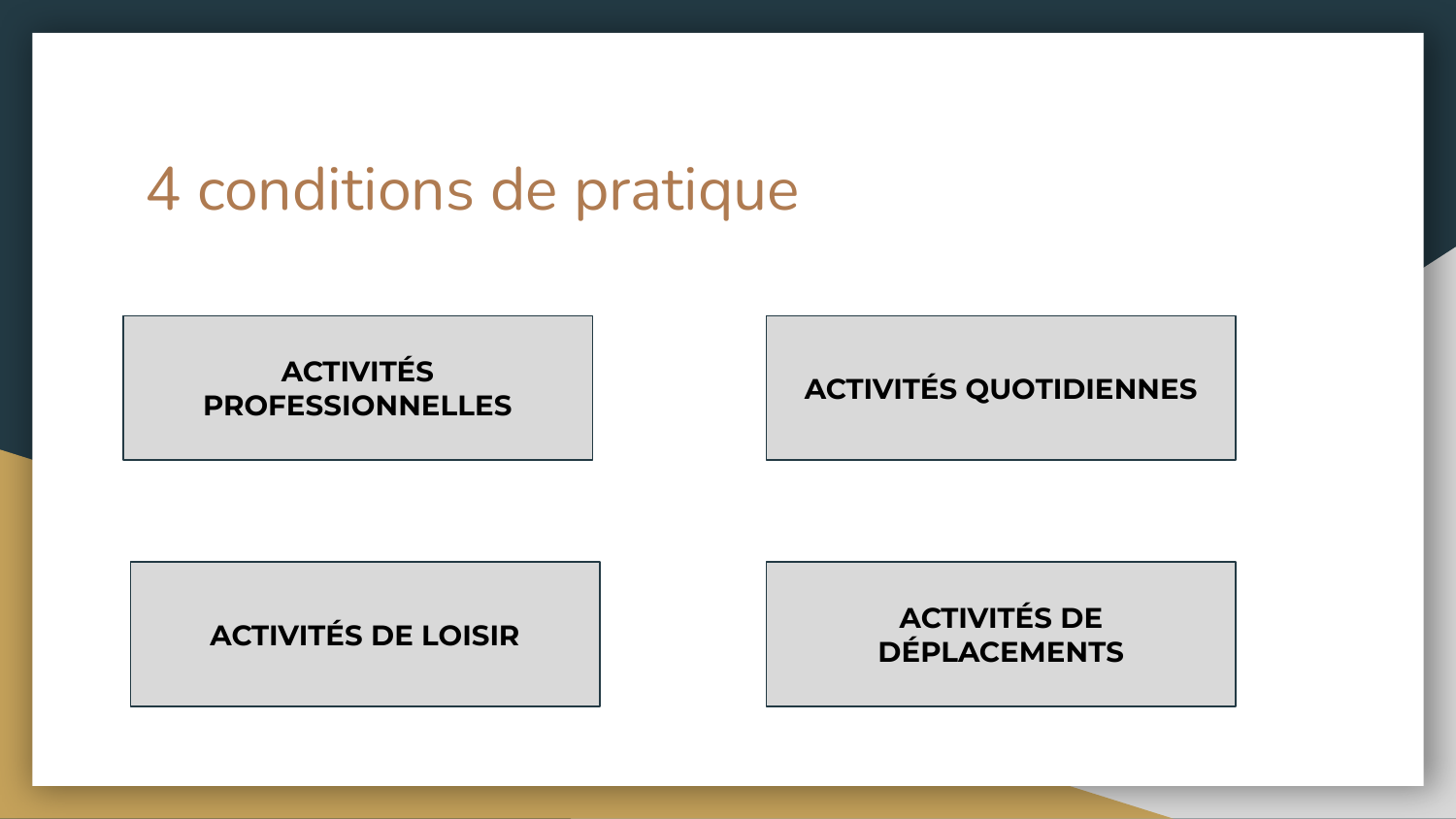

# 4 conditions de pratique
ACTIVITÉS PROFESSIONNELLES
ACTIVITÉS QUOTIDIENNES

ACTIVITÉS DE LOISIR
ACTIVITÉS DE DÉPLACEMENTS